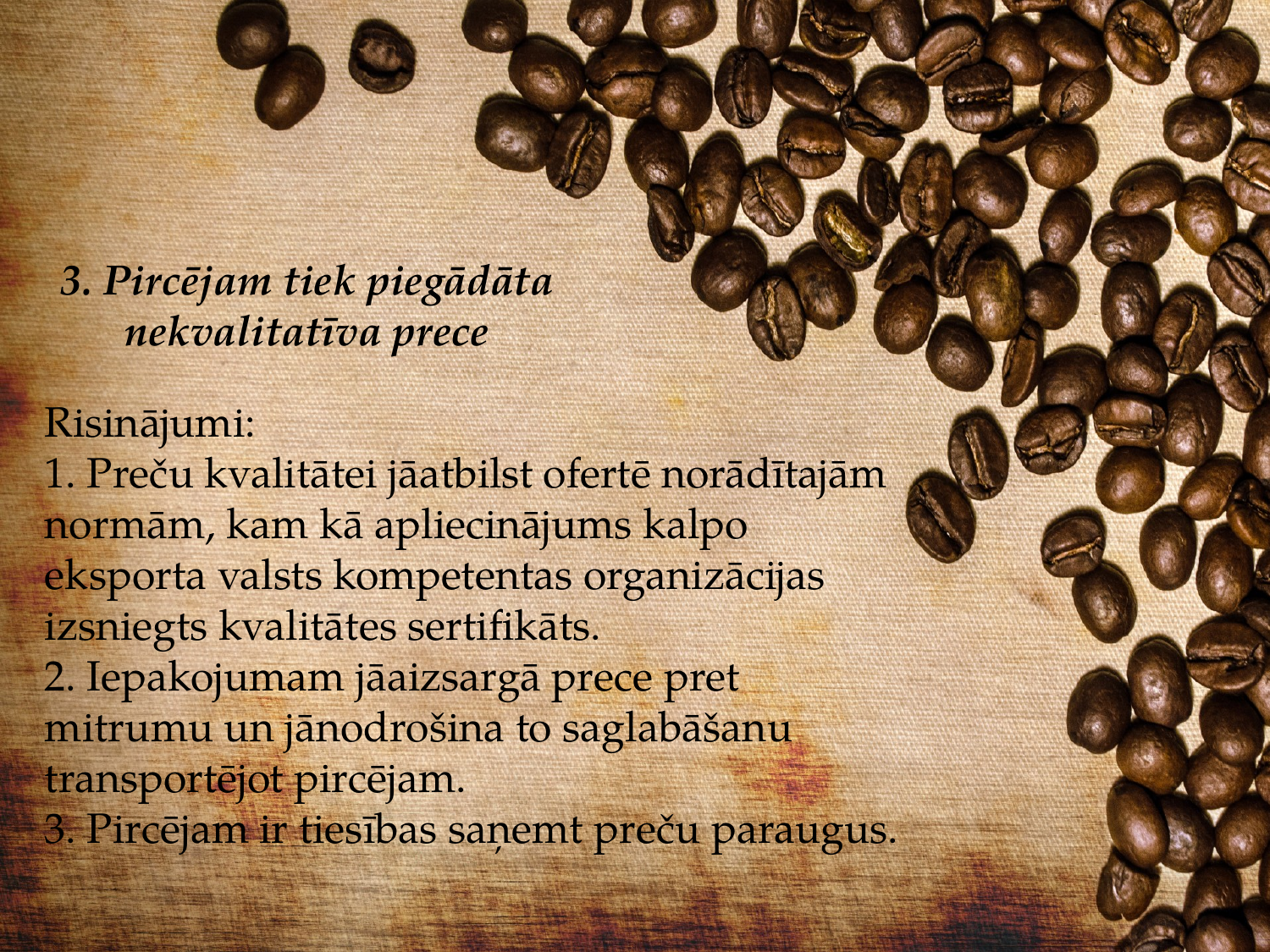

3. Pircējam tiek piegādāta nekvalitatīva prece
Risinājumi:
1. Preču kvalitātei jāatbilst ofertē norādītajām normām, kam kā apliecinājums kalpo eksporta valsts kompetentas organizācijas izsniegts kvalitātes sertifikāts.
2. Iepakojumam jāaizsargā prece pret mitrumu un jānodrošina to saglabāšanu transportējot pircējam.
3. Pircējam ir tiesības saņemt preču paraugus.